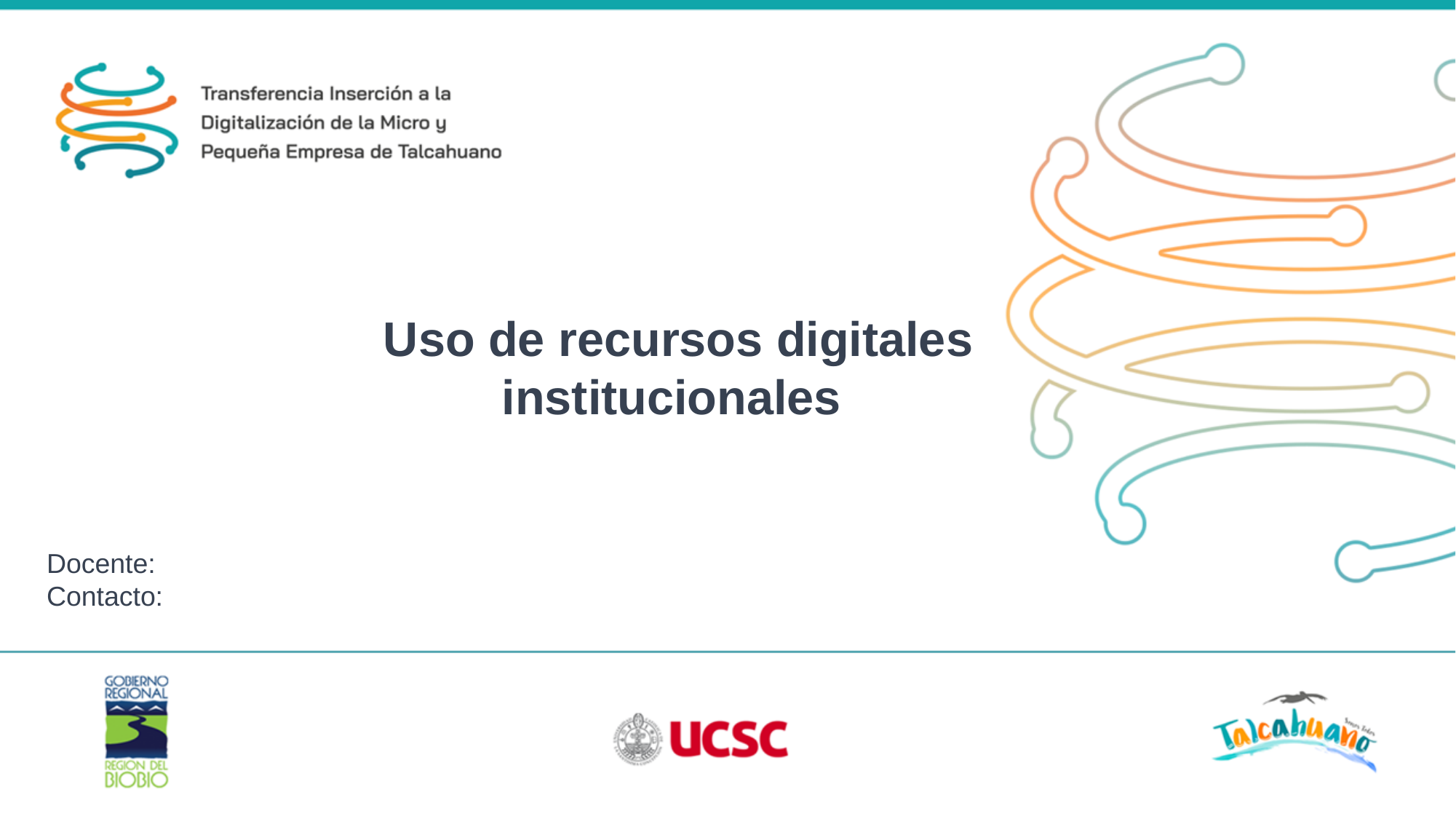

Uso de recursos digitales institucionales
Docente:
Contacto: